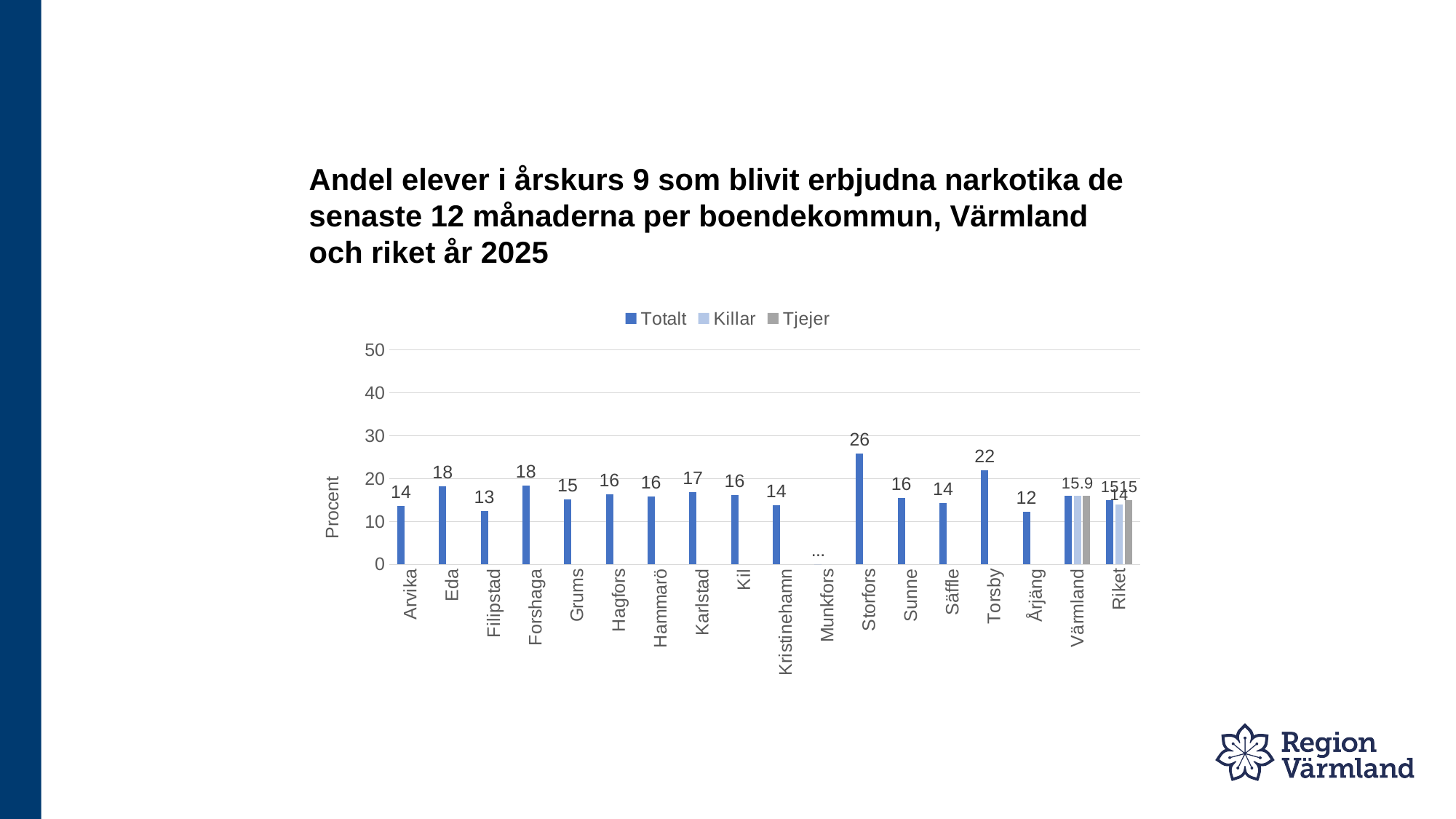

# Andel elever i årskurs 9 som blivit erbjudna narkotika de senaste 12 månaderna per boendekommun, Värmland och riket år 2025

### Chart

| Category | Totalt | Killar | Tjejer |
|---|---|---|---|
| Arvika | 13.6 | None | None |
| Eda | 18.2 | None | None |
| Filipstad | 12.5 | None | None |
| Forshaga | 18.4 | None | None |
| Grums | 15.2 | None | None |
| Hagfors | 16.3 | None | None |
| Hammarö | 15.8 | None | None |
| Karlstad | 16.8 | None | None |
| Kil | 16.1 | None | None |
| Kristinehamn | 13.7 | None | None |
| Munkfors | 0.0 | None | None |
| Storfors | 25.9 | None | None |
| Sunne | 15.5 | None | None |
| Säffle | 14.3 | None | None |
| Torsby | 22.0 | None | None |
| Årjäng | 12.2 | None | None |
| Värmland | 16.0 | 15.9 | 16.0 |
| Riket | 15.0 | 14.0 | 15.0 |